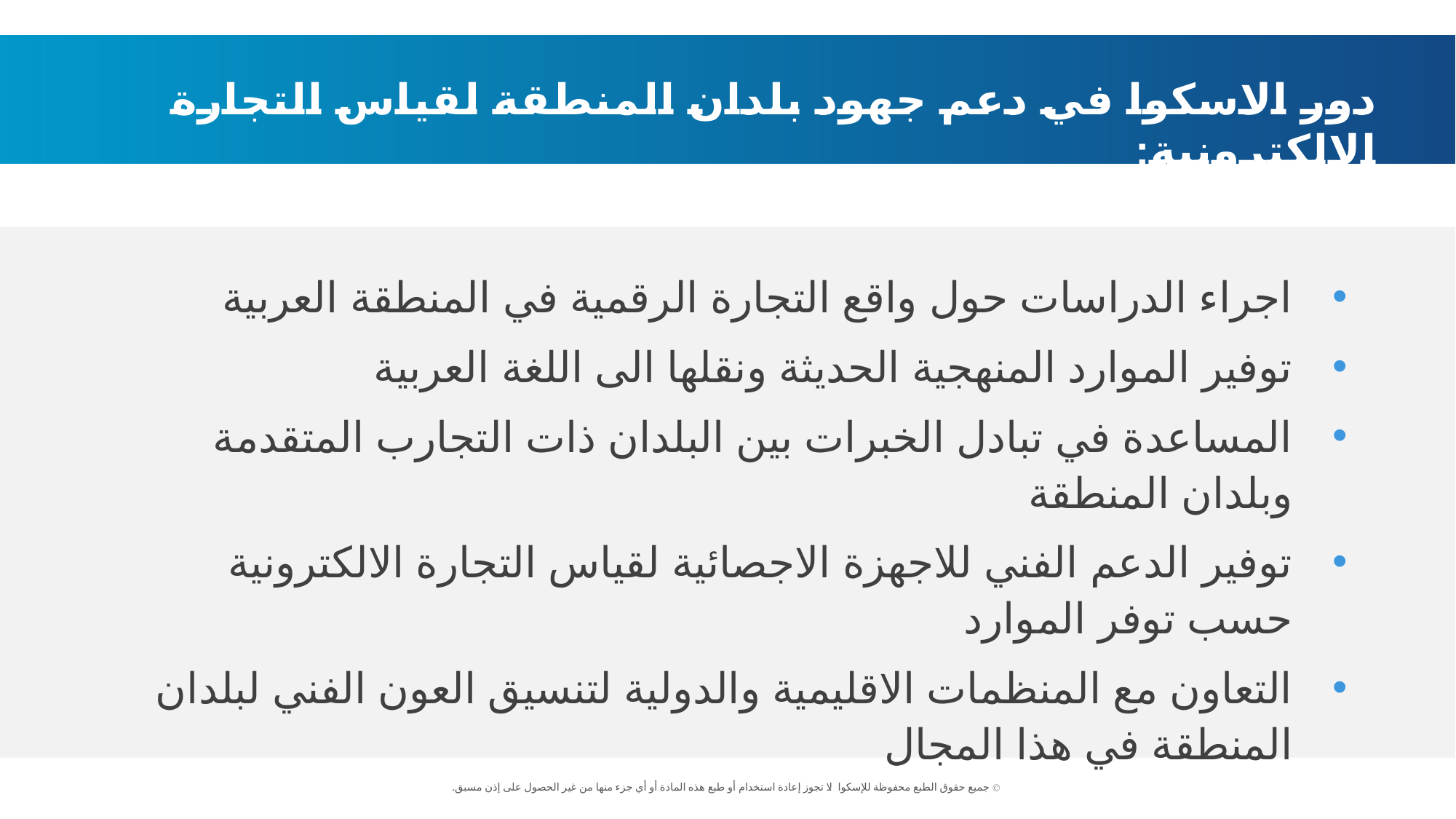

دور الاسكوا في دعم جهود بلدان المنطقة لقياس التجارة الالكترونية:

اجراء الدراسات حول واقع التجارة الرقمية في المنطقة العربية
توفير الموارد المنهجية الحديثة ونقلها الى اللغة العربية
المساعدة في تبادل الخبرات بين البلدان ذات التجارب المتقدمة وبلدان المنطقة
توفير الدعم الفني للاجهزة الاجصائية لقياس التجارة الالكترونية حسب توفر الموارد
التعاون مع المنظمات الاقليمية والدولية لتنسيق العون الفني لبلدان المنطقة في هذا المجال